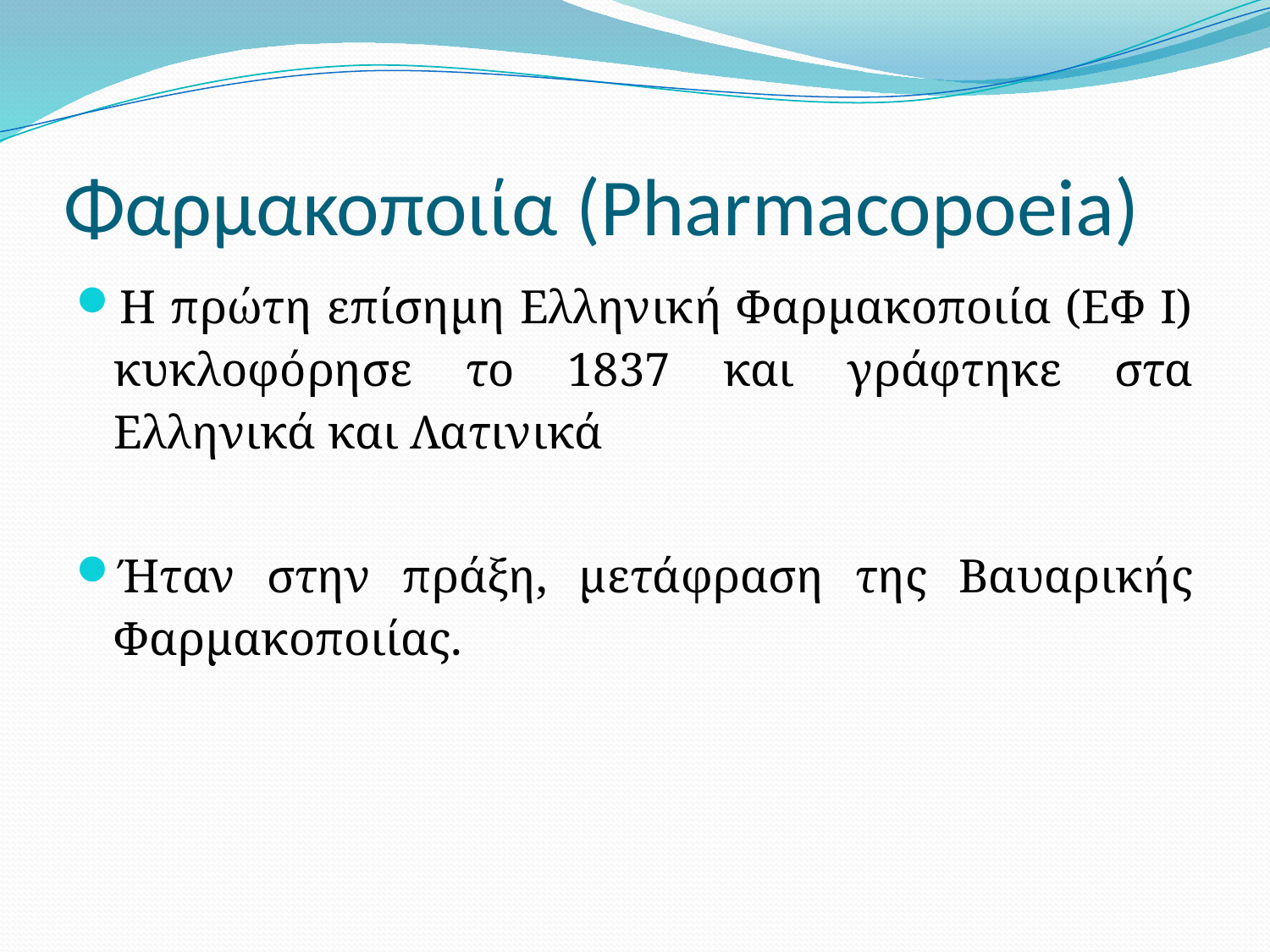

# Φαρμακοποιία (Pharmacopoeia)
Η πρώτη επίσημη Ελληνική Φαρμακοποιία (ΕΦ Ι) κυκλοφόρησε το 1837 και γράφτηκε στα Ελληνικά και Λατινικά

Ήταν στην πράξη, μετάφραση της Βαυαρικής Φαρμακοποιίας.